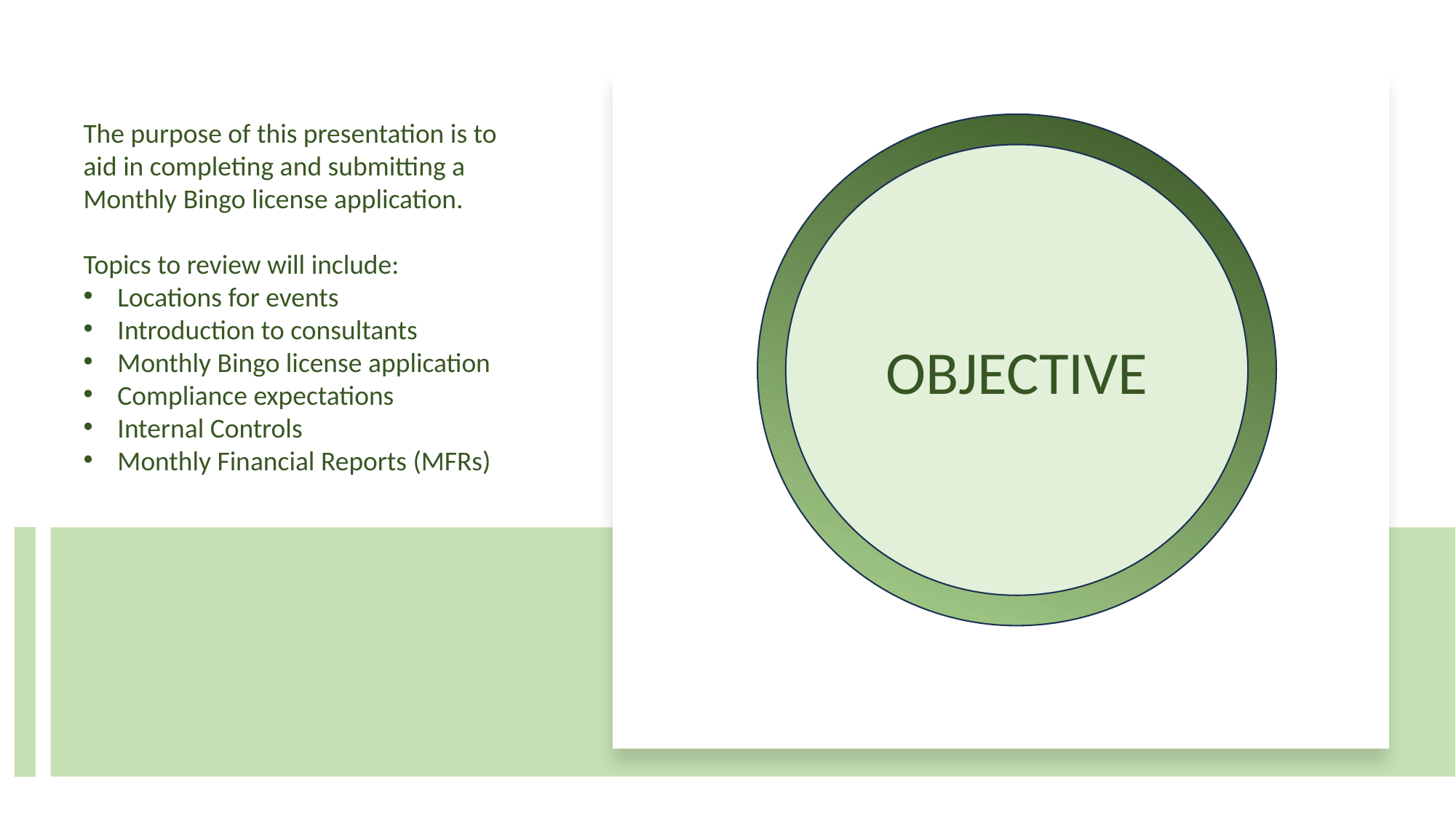

The purpose of this presentation is to aid in completing and submitting a Monthly Bingo license application.

Topics to review will include:
Locations for events
Introduction to consultants
Monthly Bingo license application
Compliance expectations
Internal Controls
Monthly Financial Reports (MFRs)

OBJECTIVE